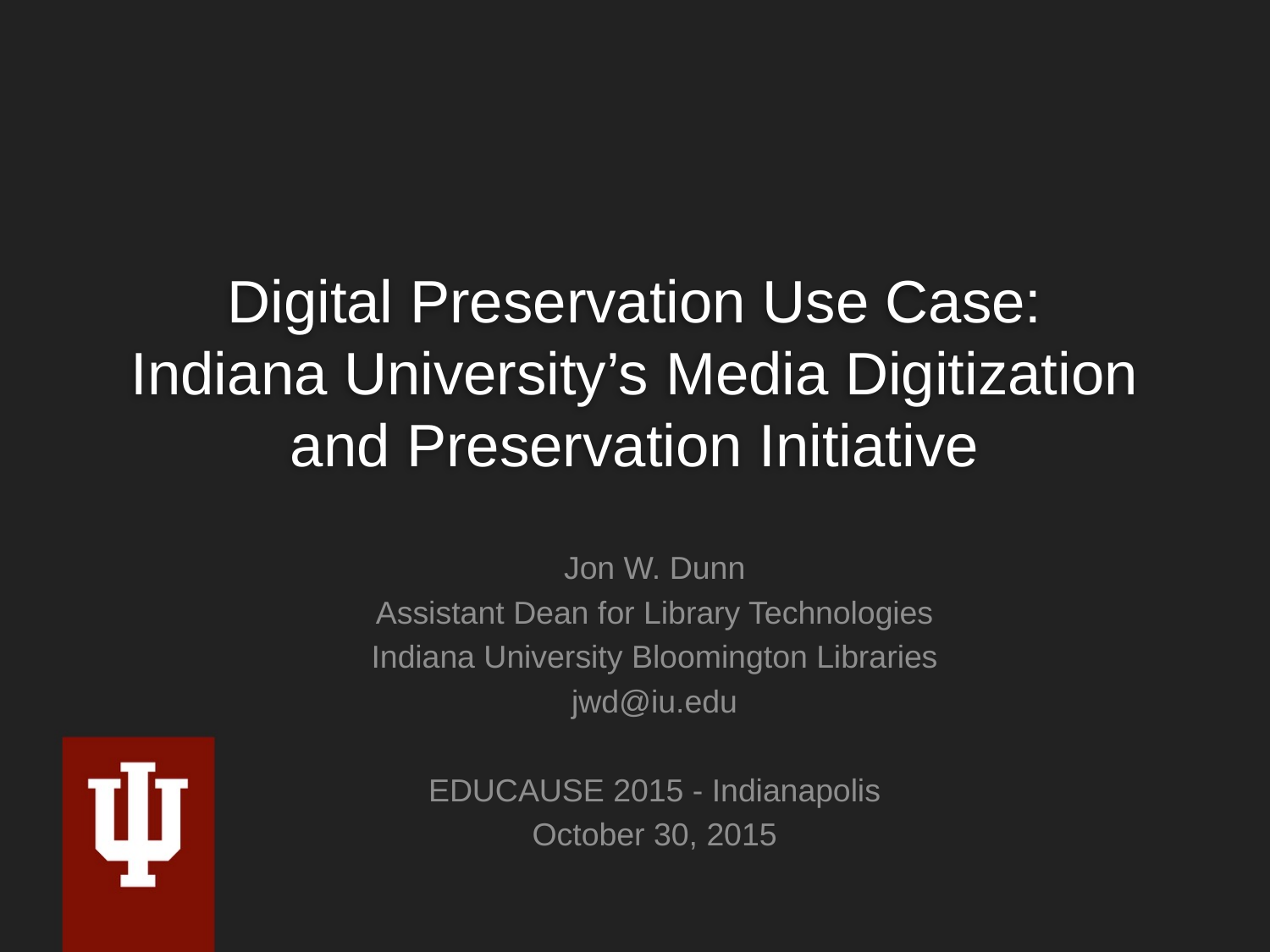

# Digital Preservation Use Case: Indiana University’s Media Digitization and Preservation Initiative
Jon W. Dunn
Assistant Dean for Library Technologies
Indiana University Bloomington Libraries
jwd@iu.edu

EDUCAUSE 2015 - Indianapolis
October 30, 2015